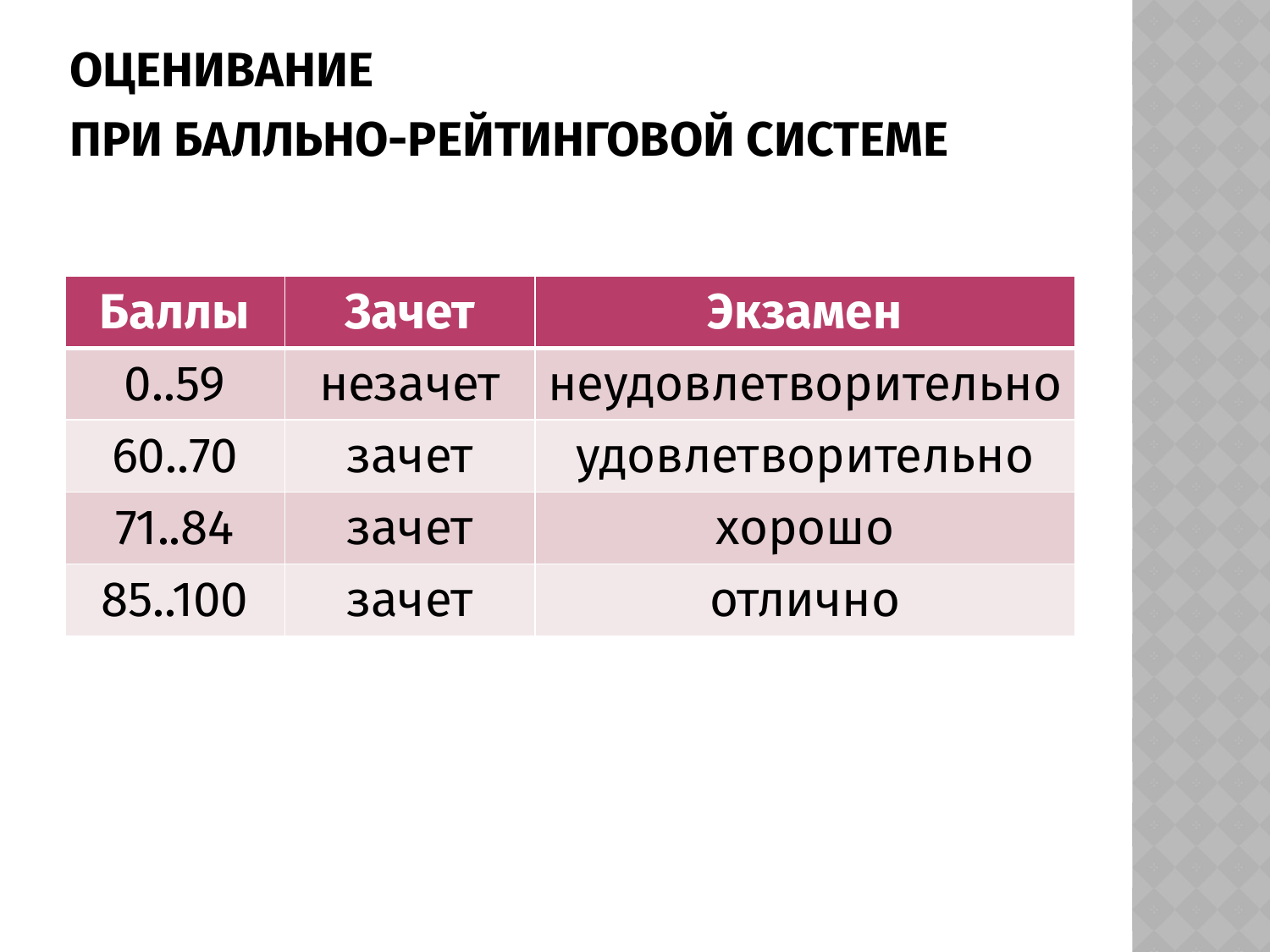

# Оценивание при балльно-рейтинговой системе
| Баллы | Зачет | Экзамен |
| --- | --- | --- |
| 0..59 | незачет | неудовлетворительно |
| 60..70 | зачет | удовлетворительно |
| 71..84 | зачет | хорошо |
| 85..100 | зачет | отлично |